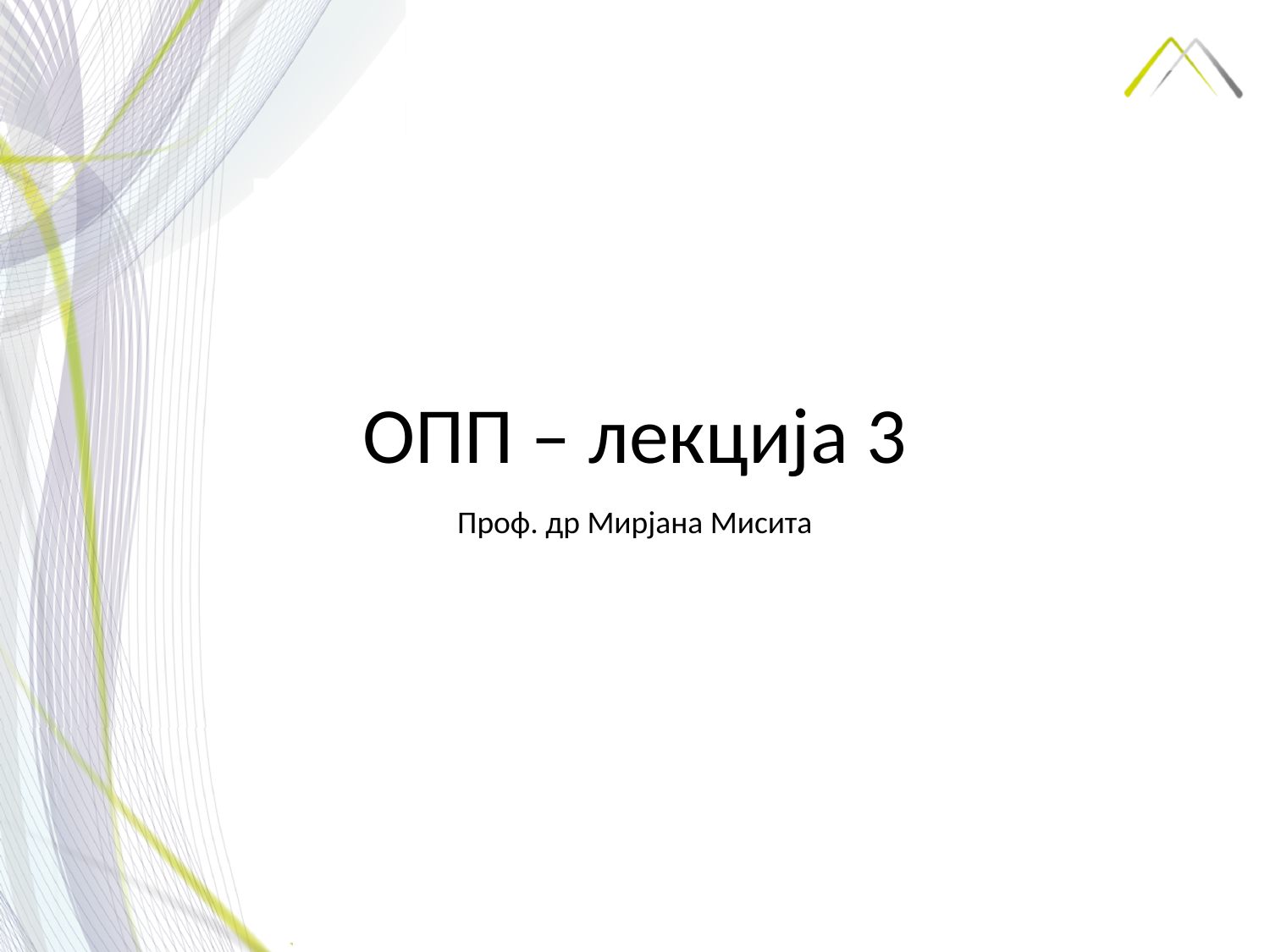

# ОПП – лекција 3
Проф. др Мирјана Мисита